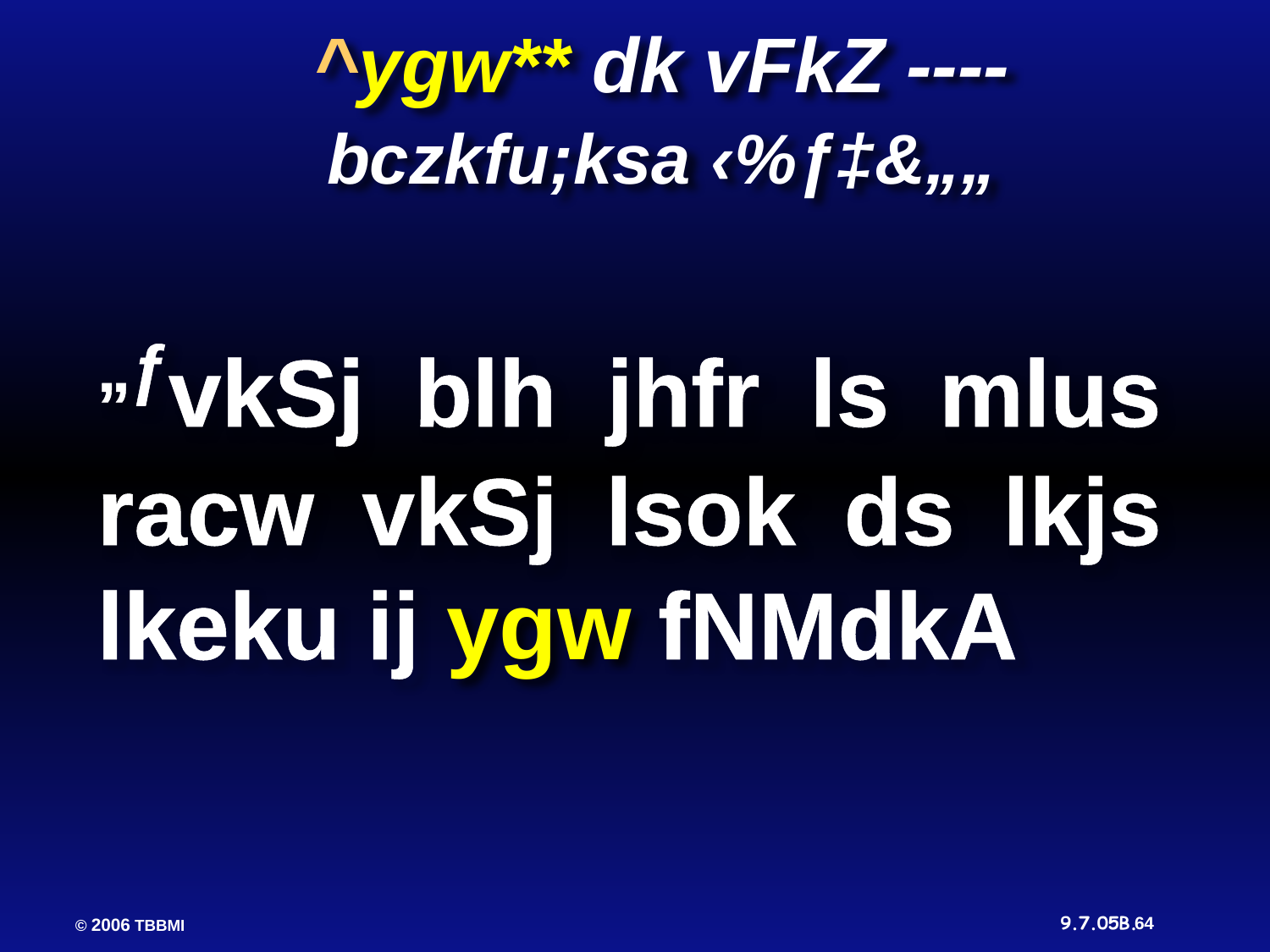

^ygw** dk vFkZ ----
bczkfu;ksa ‹%ƒ‡&„„

„ƒvkSj blh jhfr ls mlus racw vkSj lsok ds lkjs lkeku ij ygw fNMdkA

64